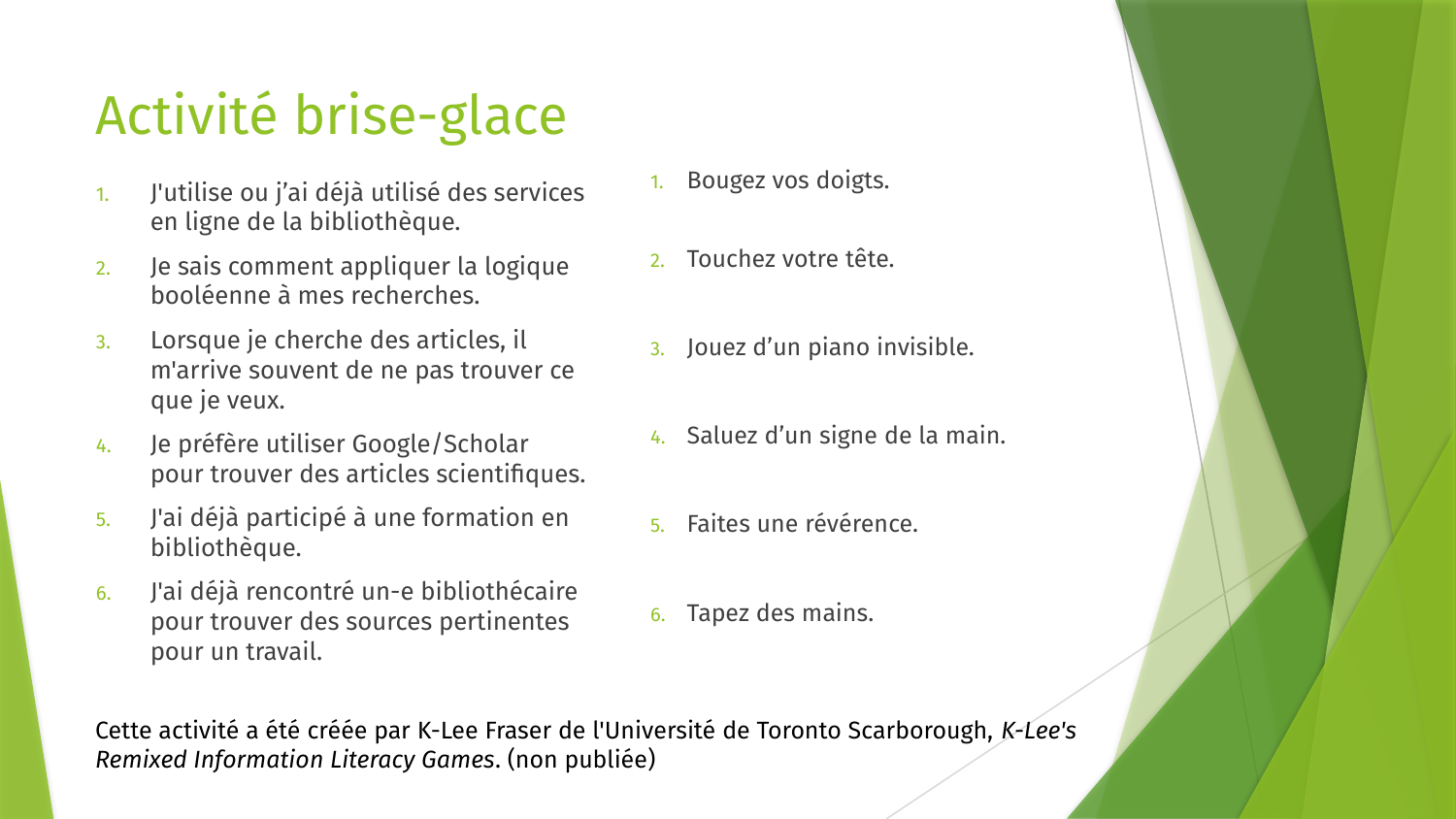

# Activité brise-glace
Bougez vos doigts.

Touchez votre tête.

Jouez d’un piano invisible.

Saluez d’un signe de la main.

Faites une révérence.

Tapez des mains.
J'utilise ou j’ai déjà utilisé des services en ligne de la bibliothèque.
Je sais comment appliquer la logique booléenne à mes recherches.
Lorsque je cherche des articles, il m'arrive souvent de ne pas trouver ce que je veux.
Je préfère utiliser Google/Scholar pour trouver des articles scientifiques.
J'ai déjà participé à une formation en bibliothèque.
J'ai déjà rencontré un-e bibliothécaire pour trouver des sources pertinentes pour un travail.
Cette activité a été créée par K-Lee Fraser de l'Université de Toronto Scarborough, K-Lee's Remixed Information Literacy Games. (non publiée)